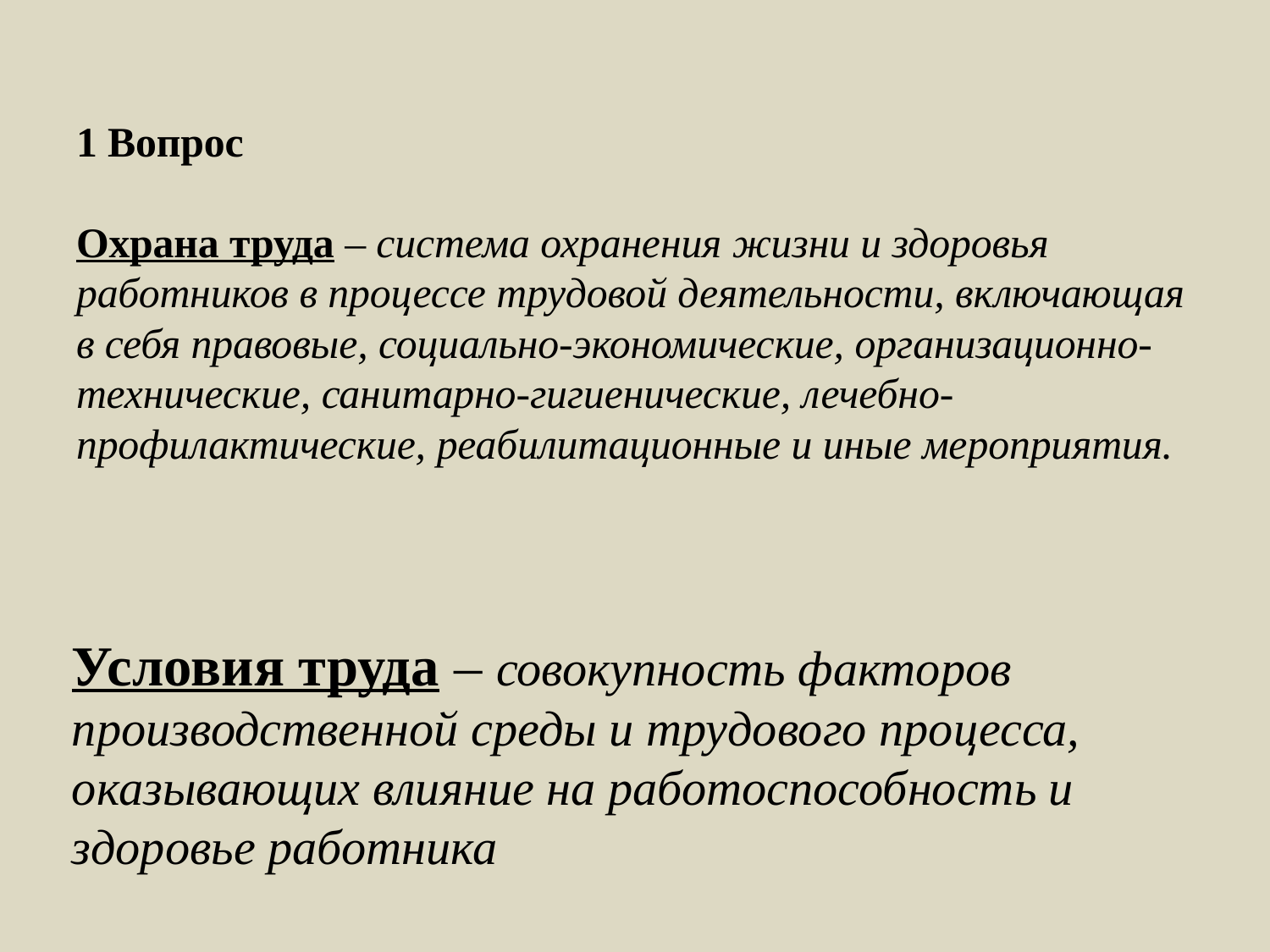

# 1 Вопрос Охрана труда – система охранения жизни и здоровья работников в процессе трудовой деятельности, включающая в себя правовые, социально-экономические, организационно-технические, санитарно-гигиенические, лечебно-профилактические, реабилитационные и иные мероприятия.

Условия труда – совокупность факторов производственной среды и трудового процесса, оказывающих влияние на работоспособность и здоровье работника